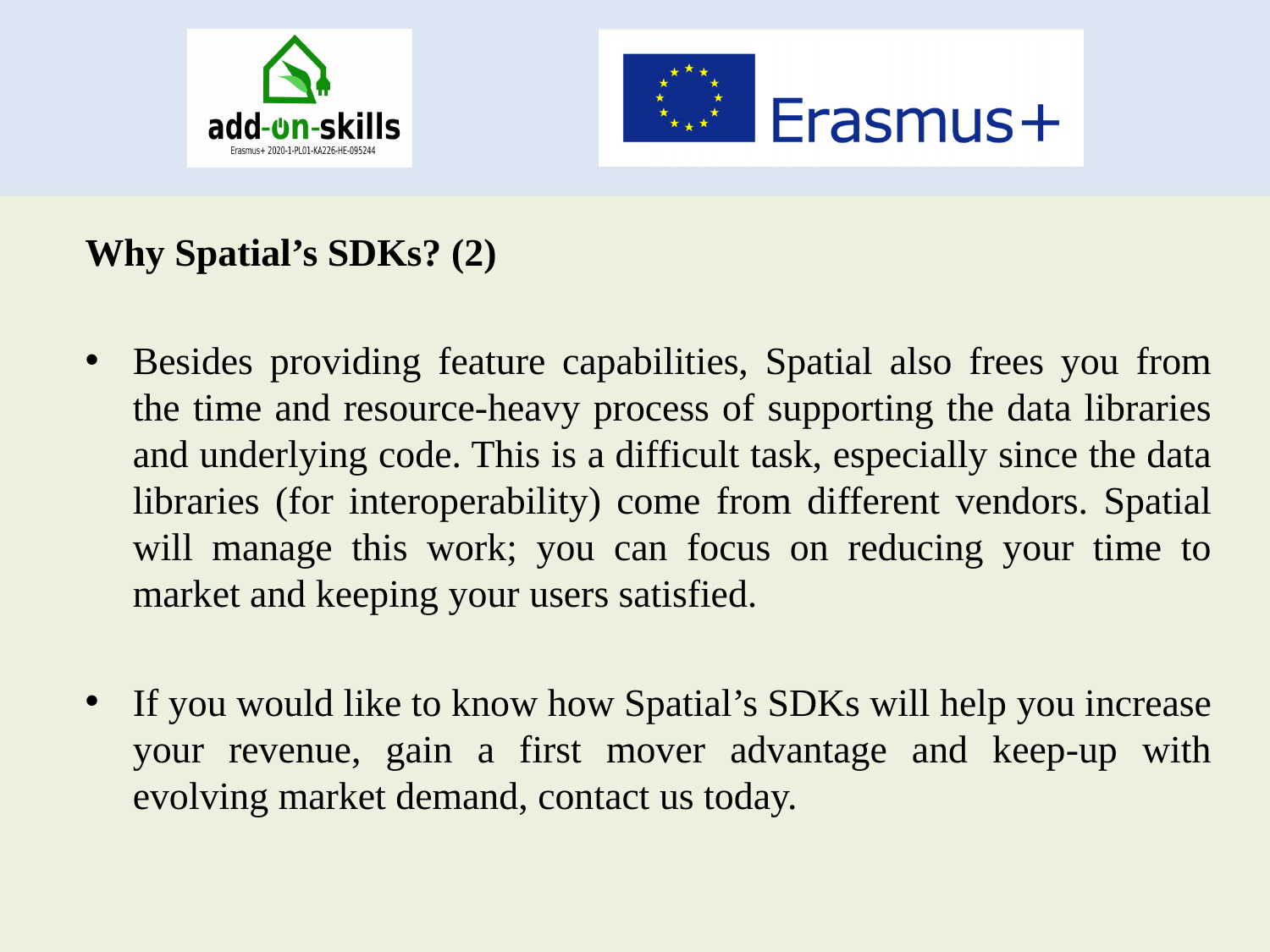

Why Spatial’s SDKs? (2)

Besides providing feature capabilities, Spatial also frees you from the time and resource-heavy process of supporting the data libraries and underlying code. This is a difficult task, especially since the data libraries (for interoperability) come from different vendors. Spatial will manage this work; you can focus on reducing your time to market and keeping your users satisfied.

If you would like to know how Spatial’s SDKs will help you increase your revenue, gain a first mover advantage and keep-up with evolving market demand, contact us today.